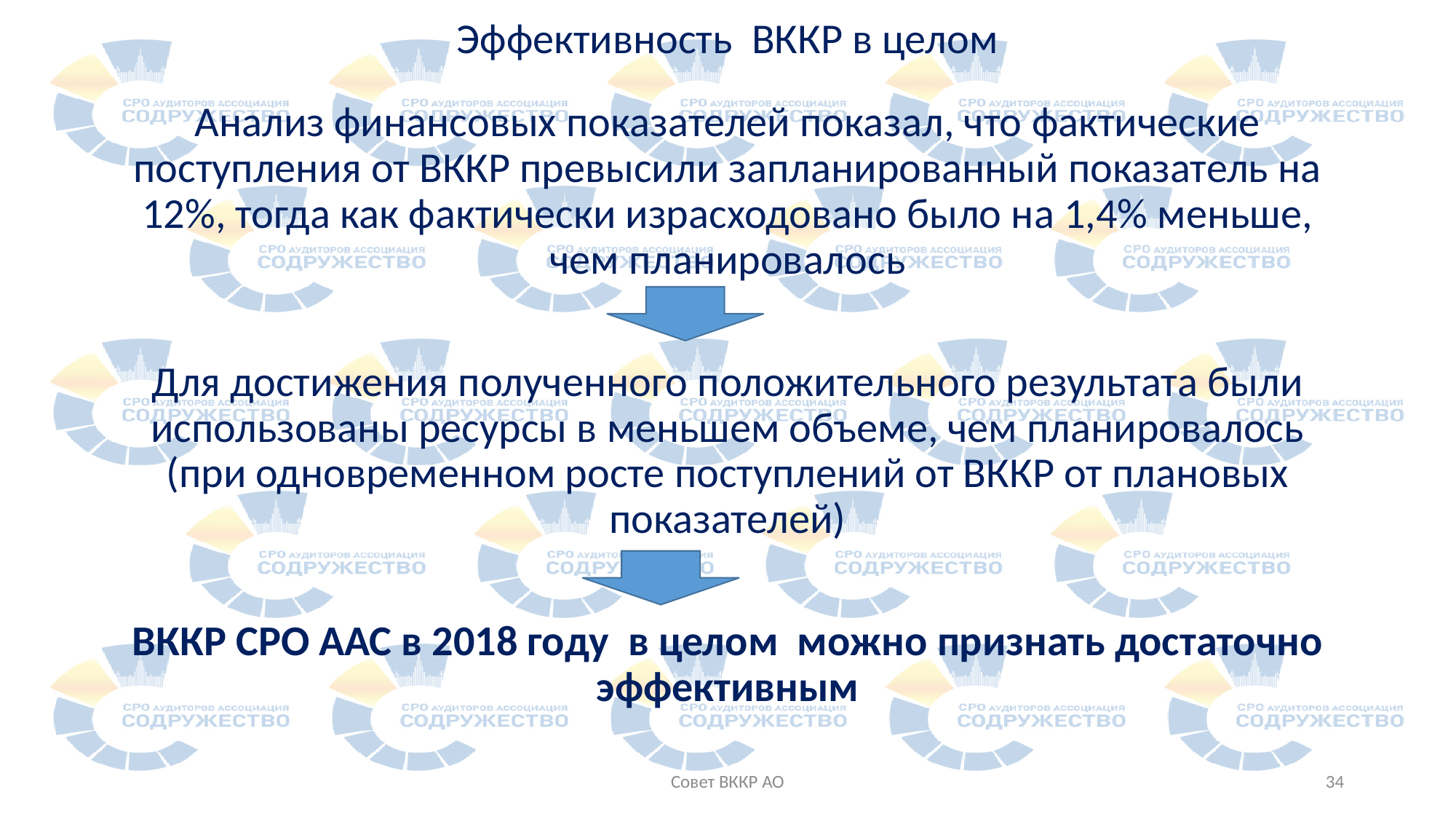

# Эффективность  ВККР в целом
Анализ финансовых показателей показал, что фактические поступления от ВККР превысили запланированный показатель на 12%, тогда как фактически израсходовано было на 1,4% меньше, чем планировалось

Для достижения полученного положительного результата были использованы ресурсы в меньшем объеме, чем планировалось (при одновременном росте поступлений от ВККР от плановых показателей)

ВККР СРО ААС в 2018 году  в целом  можно признать достаточно эффективным

Совет ВККР АО
34